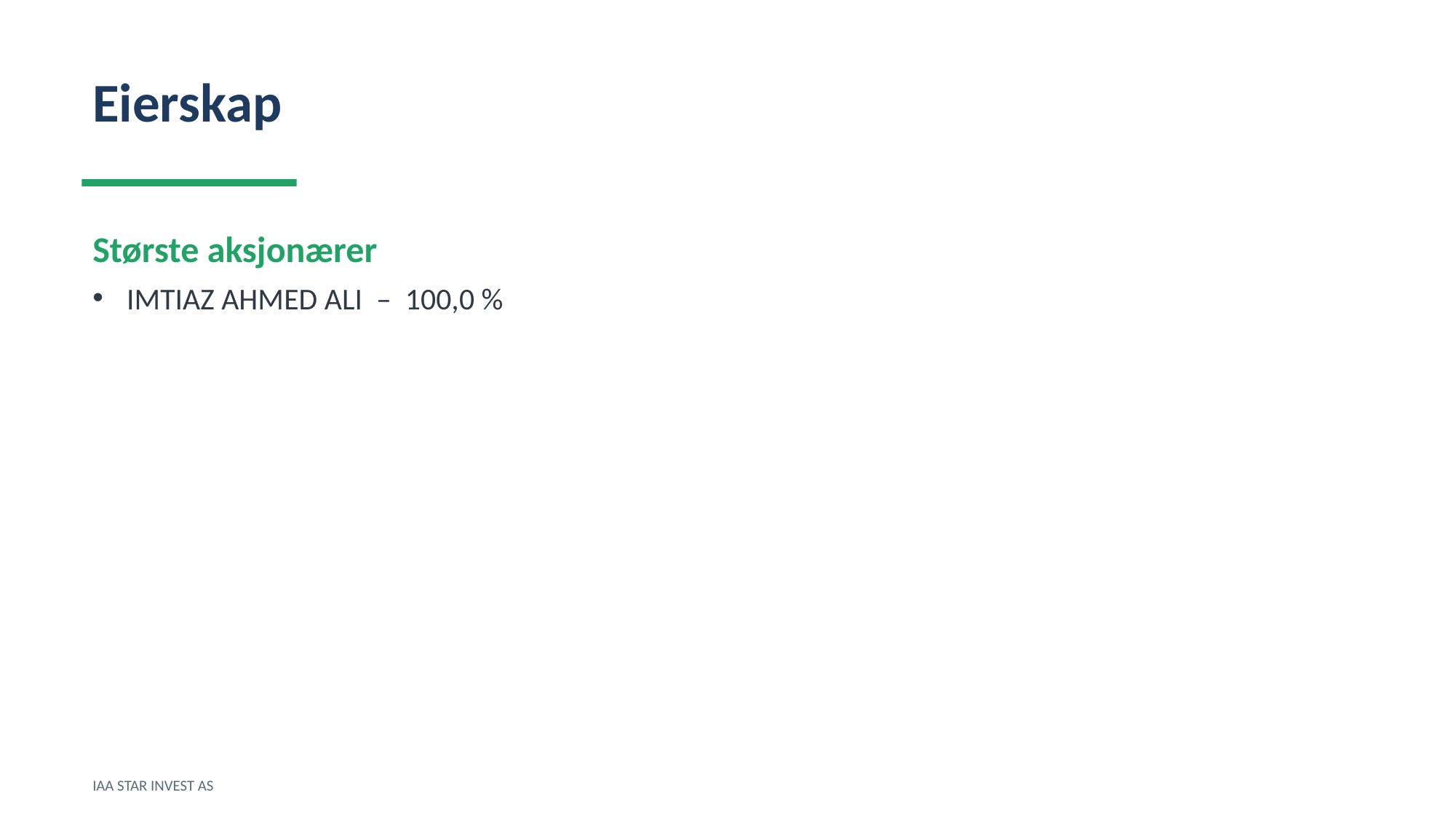

Eierskap

Største aksjonærer
IMTIAZ AHMED ALI  –  100,0 %
IAA STAR INVEST AS